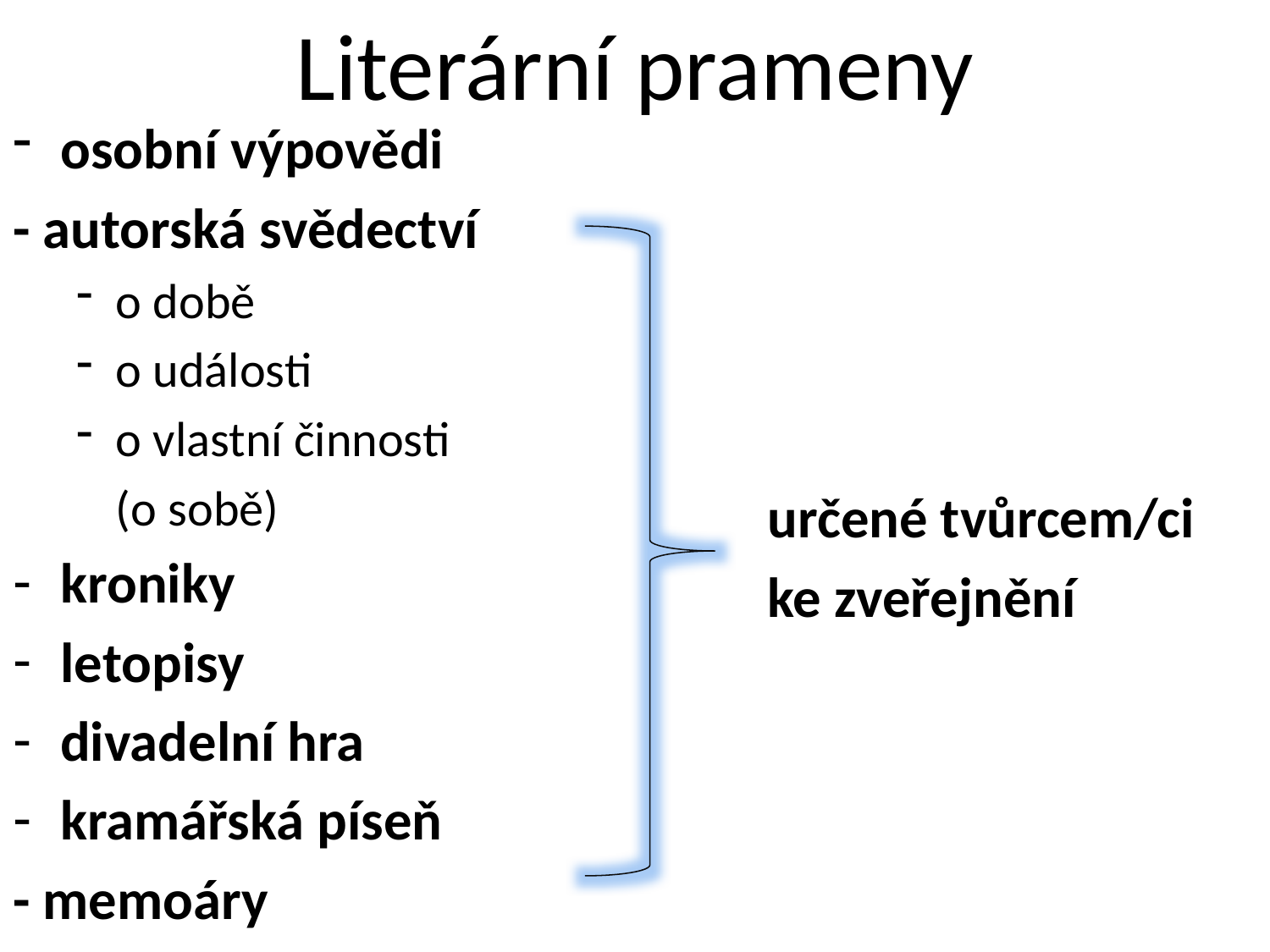

# Literární prameny
osobní výpovědi
- autorská svědectví
o době
o události
o vlastní činnosti
	(o sobě)
kroniky
letopisy
divadelní hra
kramářská píseň
- memoáry

určené tvůrcem/ci
ke zveřejnění